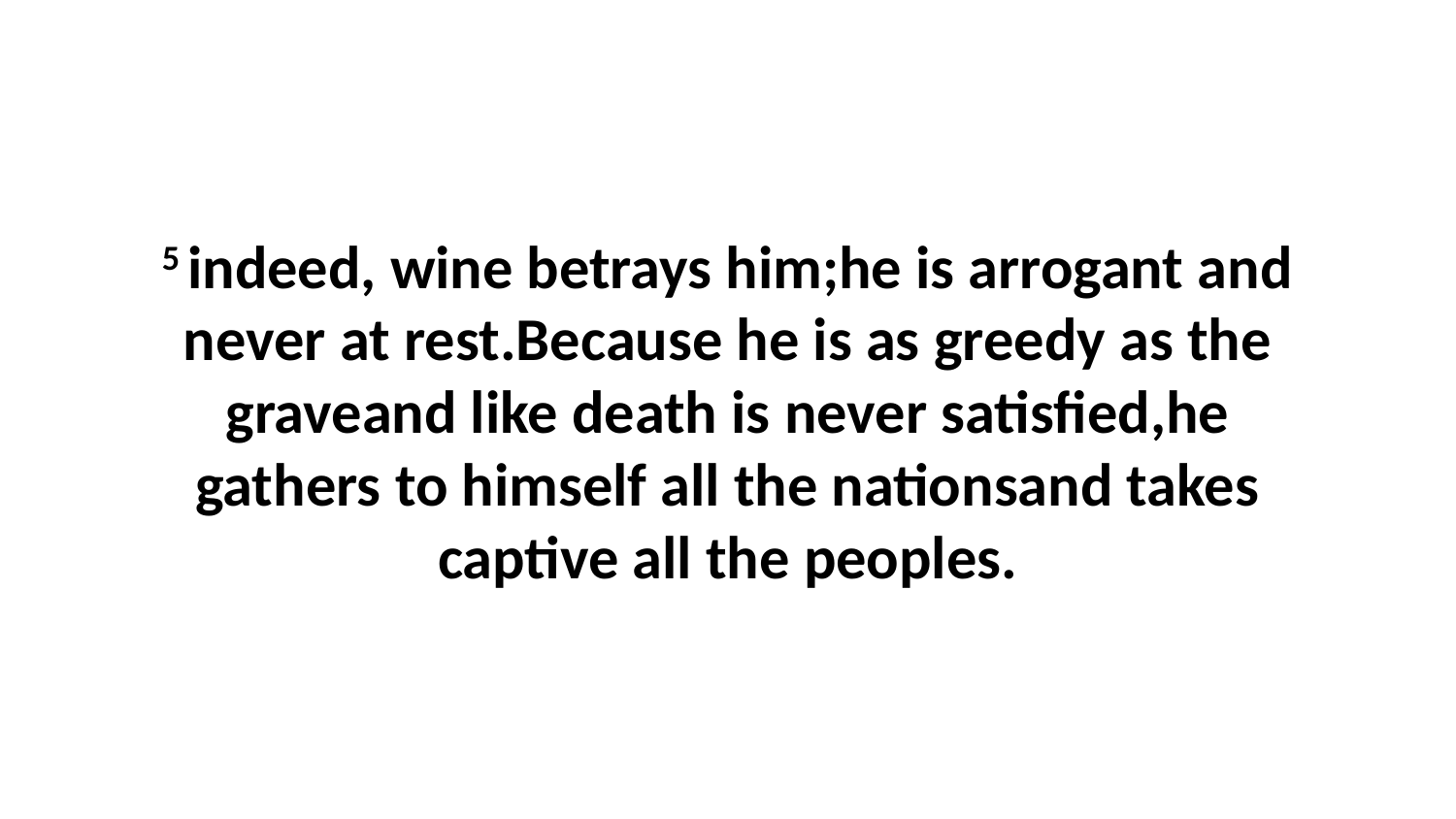

5 indeed, wine betrays him;he is arrogant and never at rest.Because he is as greedy as the graveand like death is never satisfied,he gathers to himself all the nationsand takes captive all the peoples.